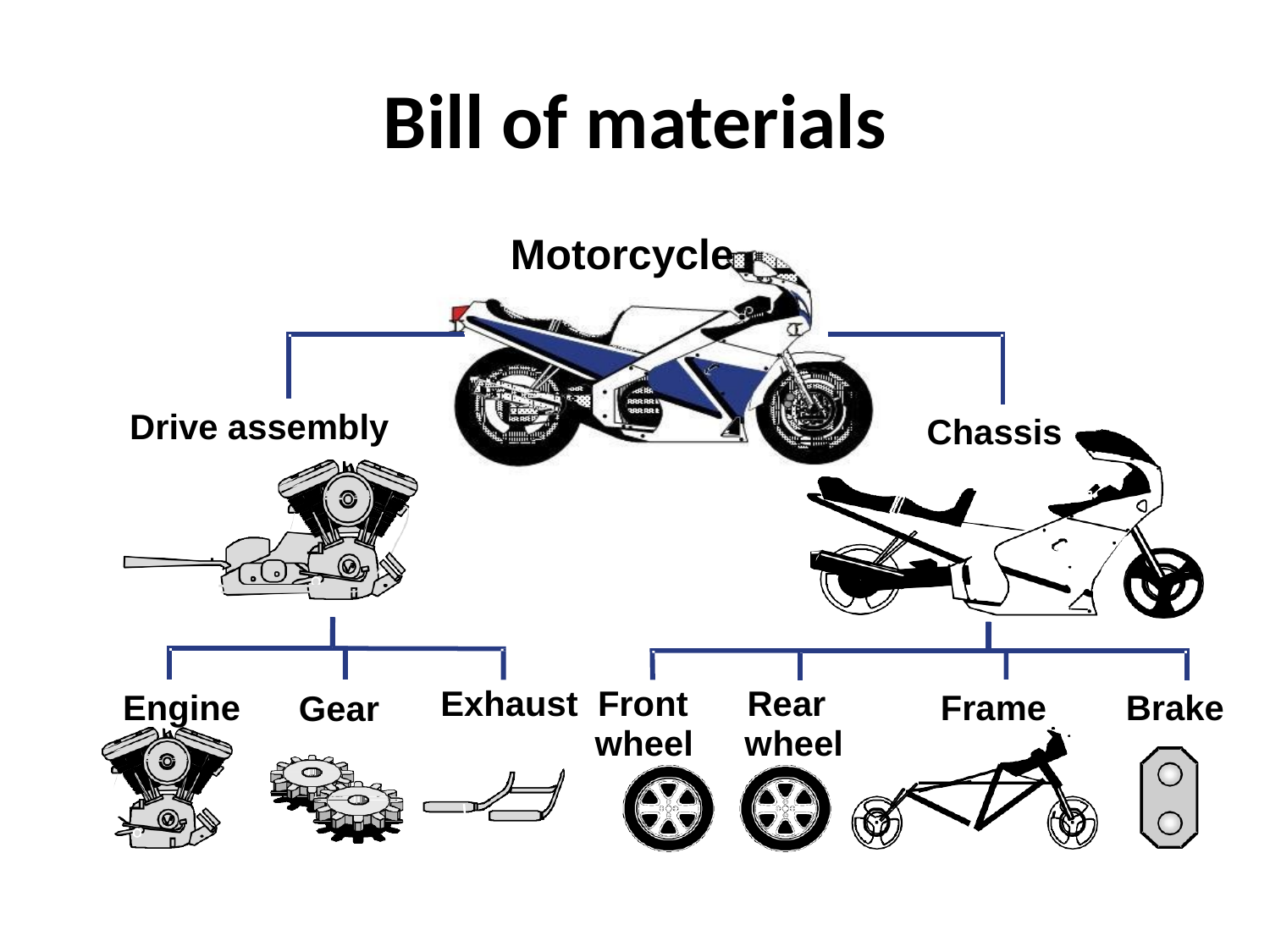

# Bill of materials

Motorcycle

Drive assembly
Chassis

Engine
Exhaust  Front
wheel
Rear
wheel
Frame
Brake
Gear